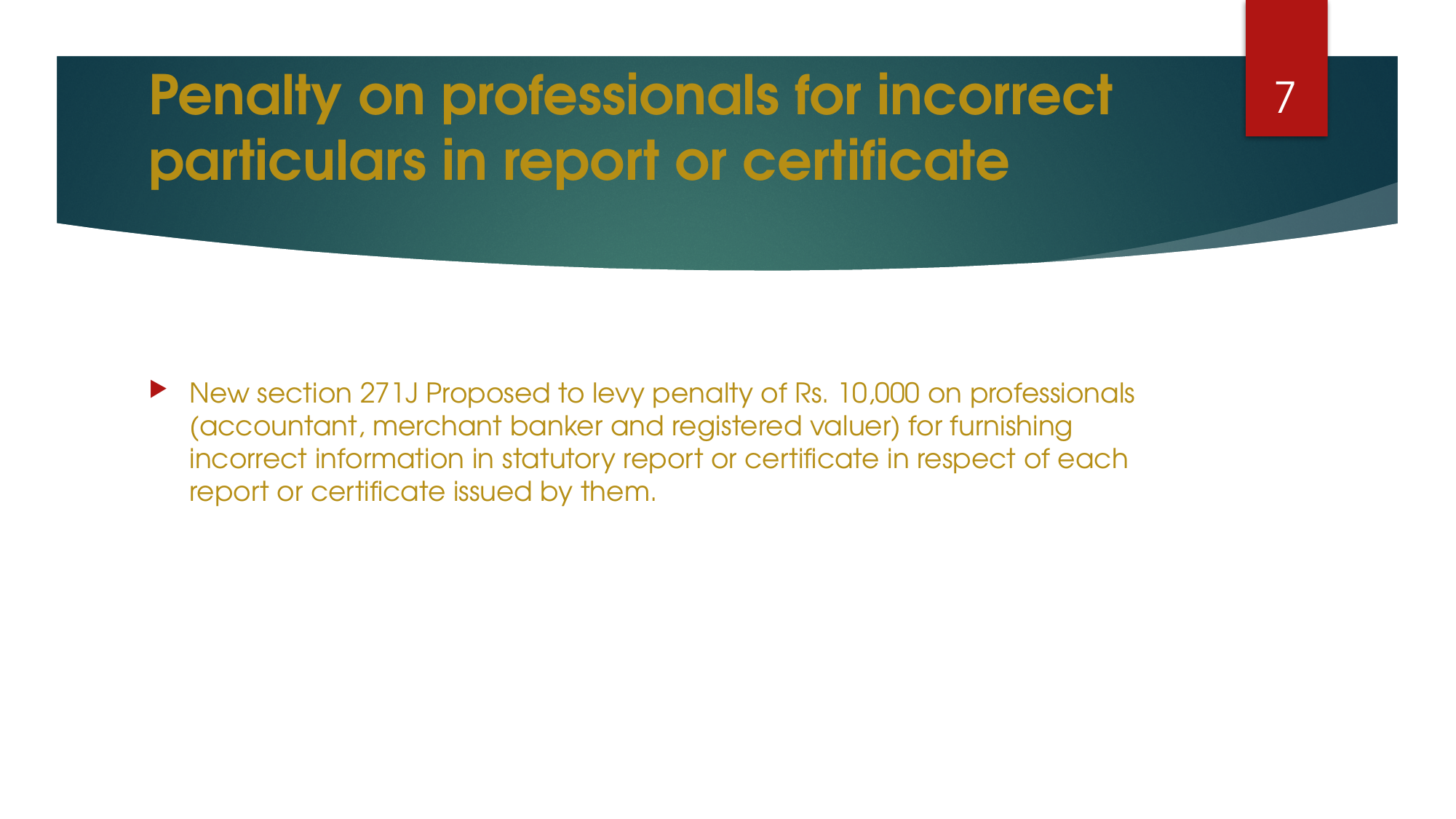

7
# Penalty on professionals for incorrect particulars in report or certificate
New section 271J Proposed to levy penalty of Rs. 10,000 on professionals (accountant, merchant banker and registered valuer) for furnishing incorrect information in statutory report or certificate in respect of each report or certificate issued by them.